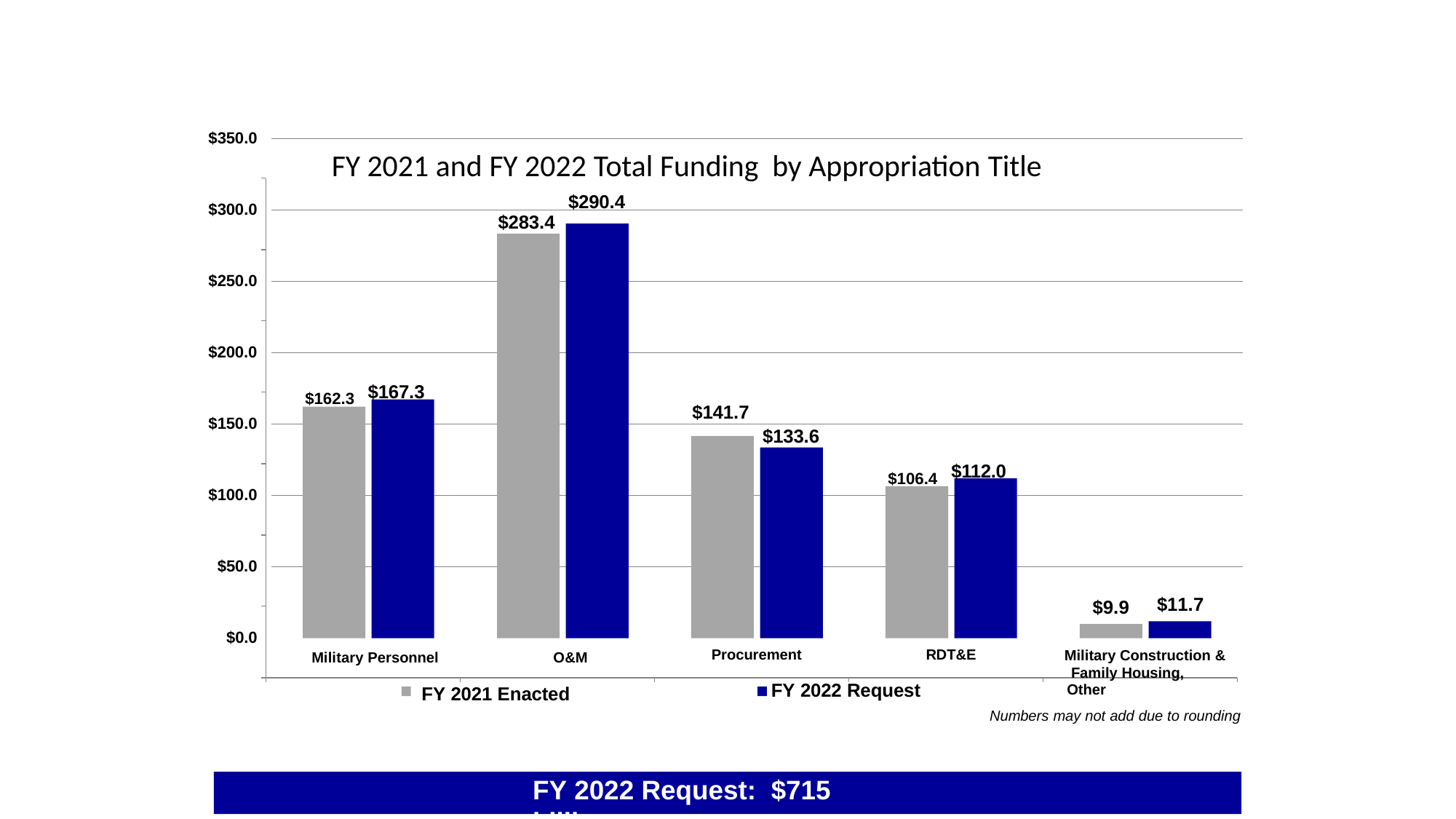

$350.0

# FY 2021 and FY 2022 Total Funding  by Appropriation Title

$290.4
$300.0
$283.4

$250.0

$200.0
$162.3 $167.3

$141.7

$150.0
$133.6

$106.4 $112.0

$100.0

$50.0

$11.7
$9.9

$0.0
Military Construction &  Family Housing, Other
Procurement
RDT&E
Military Personnel	O&M

FY 2021 Enacted
FY 2022 Request

Numbers may not add due to rounding
FY 2022 Request:	$715 billion